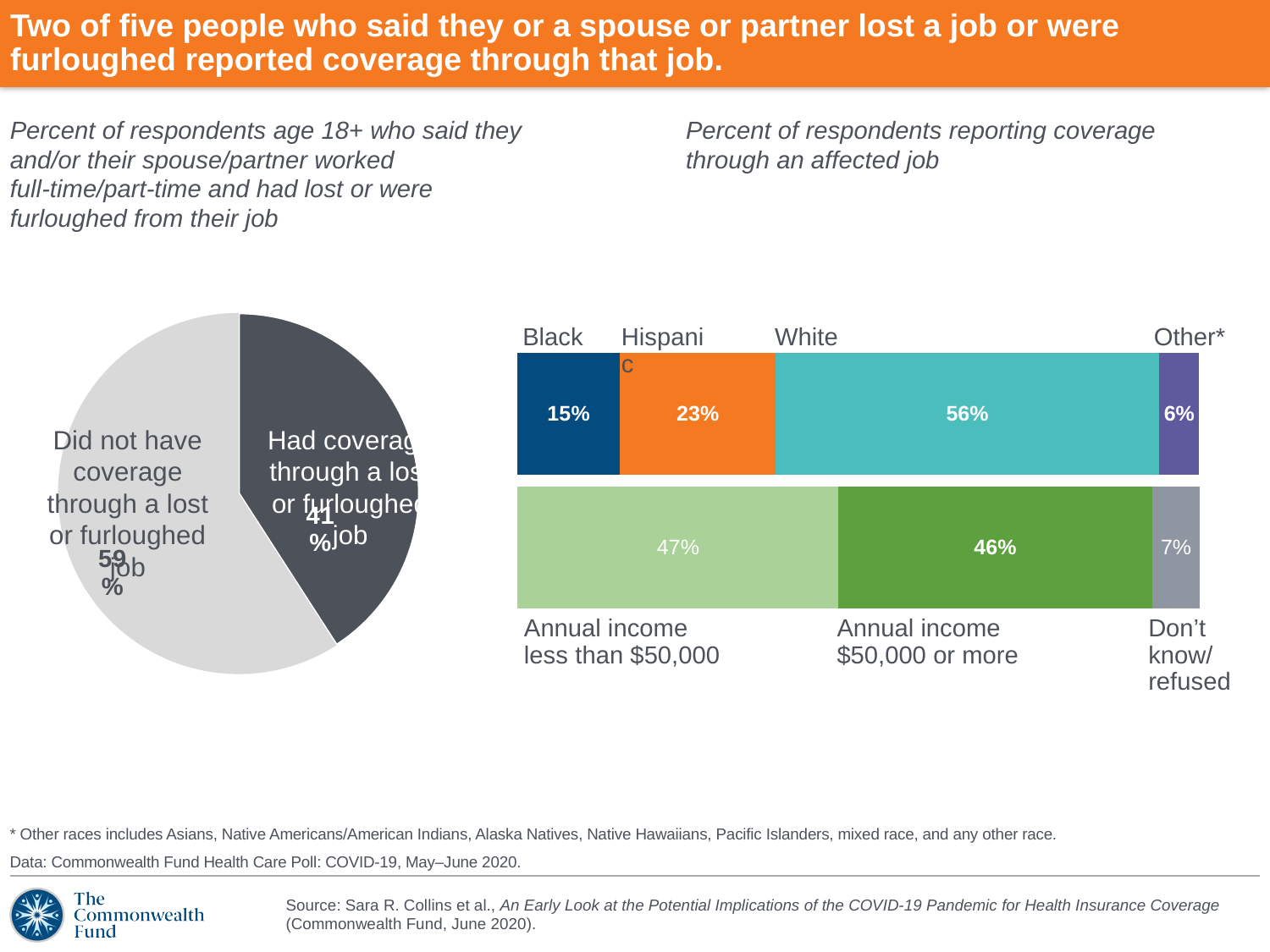

Two of five people who said they or a spouse or partner lost a job or were furloughed reported coverage through that job.
Percent of respondents age 18+ who said they and/or their spouse/partner worked full-time/part-time and had lost or were furloughed from their job
Percent of respondents reporting coverage through an affected job

### Chart

| Category | All |
|---|---|
| Had coverage through a lost or furloughed job | 41.0 |
| Did not have coverage through a lost or furloughed job | 59.29 |

### Chart

| Category | Black | Hispanic | White | Other* |
|---|---|---|---|---|
| All | 14.979999999999999 | 22.7 | 55.84 | 5.87 |
Other*
Black
Hispanic
White
Did not have coverage through a lost or furloughed job
Had coverage through a lost or furloughed job

### Chart

| Category | Annual income less than $50,000 | Annual income $50,000 or more | Don't know/refused |
|---|---|---|---|
| All | 47.0 | 46.0 | 7.0 |
Annual income
less than $50,000
Annual income
$50,000 or more
Don’t know/
refused
* Other races includes Asians, Native Americans/American Indians, Alaska Natives, Native Hawaiians, Pacific Islanders, mixed race, and any other race.
Data: Commonwealth Fund Health Care Poll: COVID-19, May–June 2020.